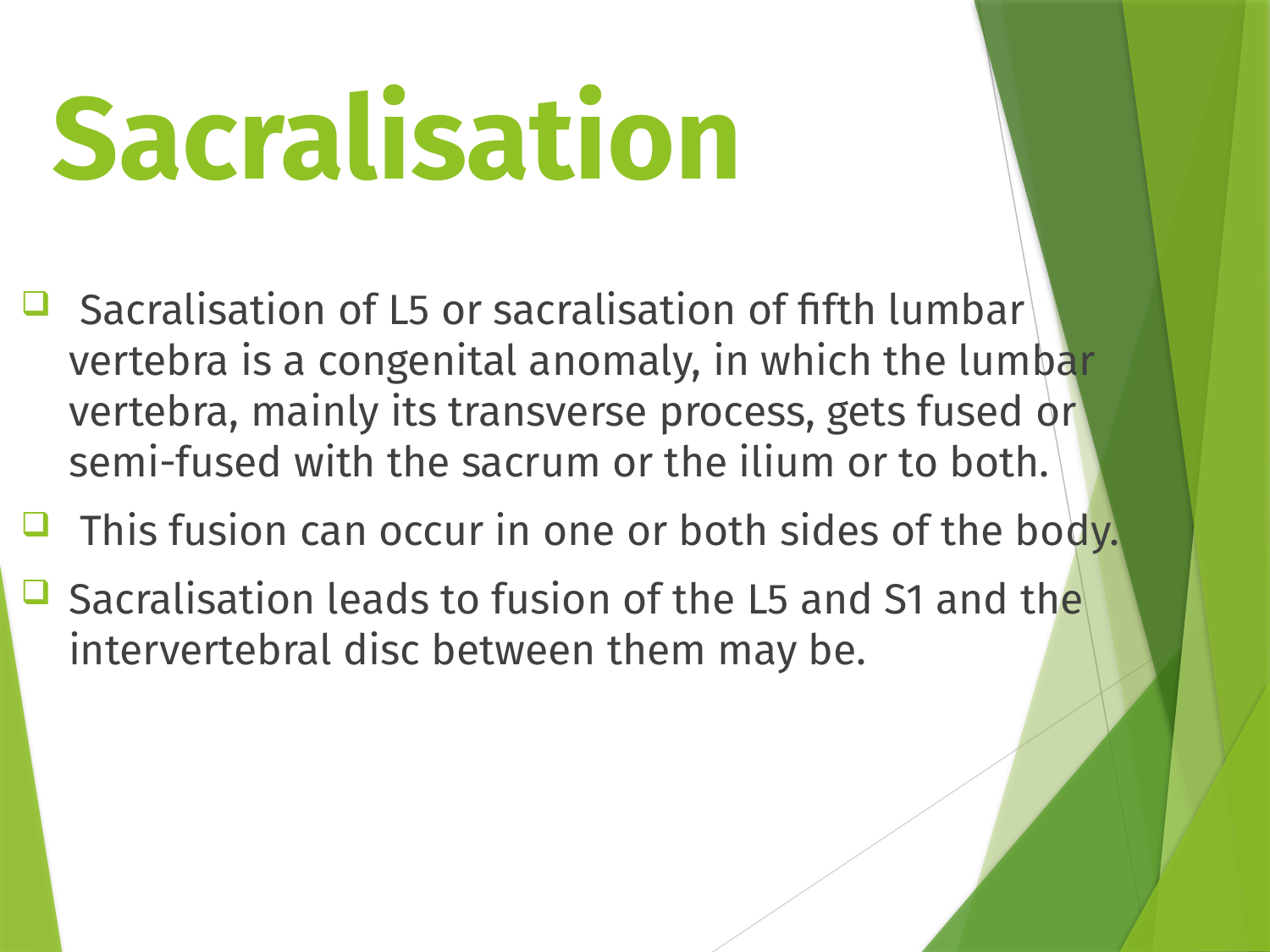

# Sacralisation
 Sacralisation of L5 or sacralisation of fifth lumbar vertebra is a congenital anomaly, in which the lumbar vertebra, mainly its transverse process, gets fused or semi-fused with the sacrum or the ilium or to both.
 This fusion can occur in one or both sides of the body.
Sacralisation leads to fusion of the L5 and S1 and the intervertebral disc between them may be.